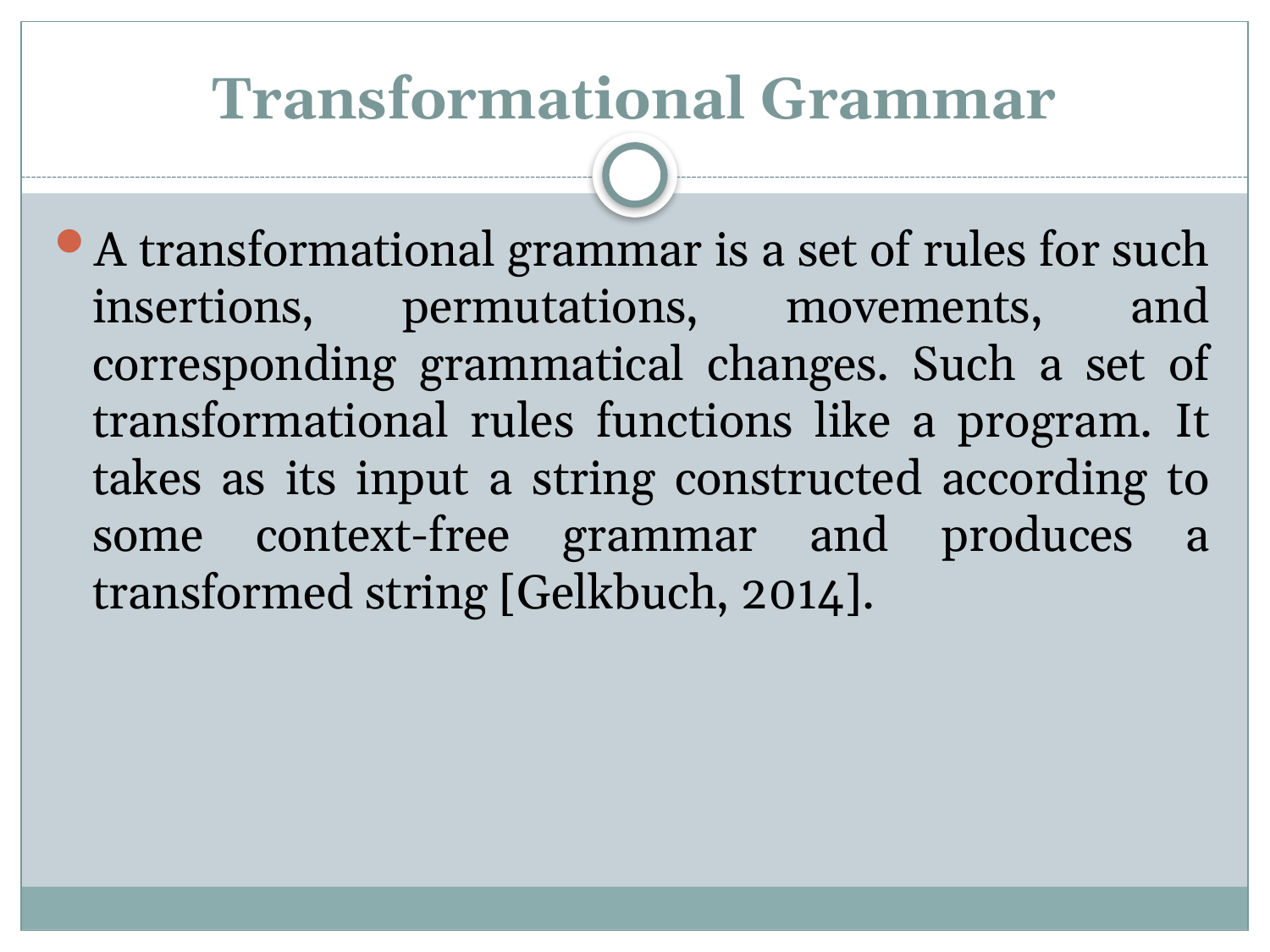

# Transformational Grammar
A transformational grammar is a set of rules for such insertions, permutations, movements, and corresponding grammatical changes. Such a set of transformational rules functions like a program. It takes as its input a string constructed according to some context-free grammar and produces a transformed string [Gelkbuch, 2014].